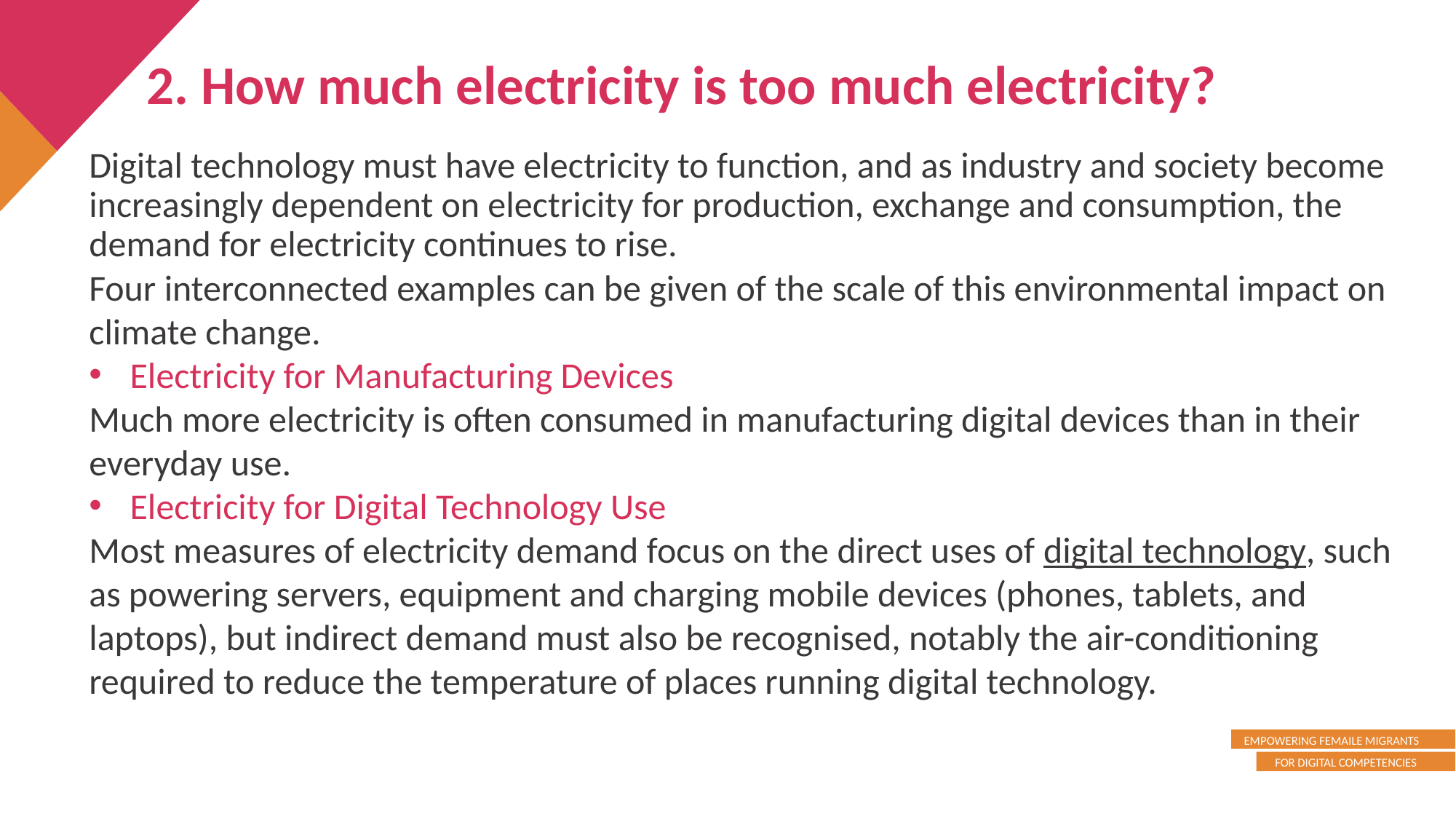

2. How much electricity is too much electricity?

Digital technology must have electricity to function, and as industry and society become increasingly dependent on electricity for production, exchange and consumption, the demand for electricity continues to rise.
Four interconnected examples can be given of the scale of this environmental impact on climate change.
Electricity for Manufacturing Devices
Much more electricity is often consumed in manufacturing digital devices than in their everyday use.
Electricity for Digital Technology Use
Most measures of electricity demand focus on the direct uses of digital technology, such as powering servers, equipment and charging mobile devices (phones, tablets, and laptops), but indirect demand must also be recognised, notably the air-conditioning required to reduce the temperature of places running digital technology.